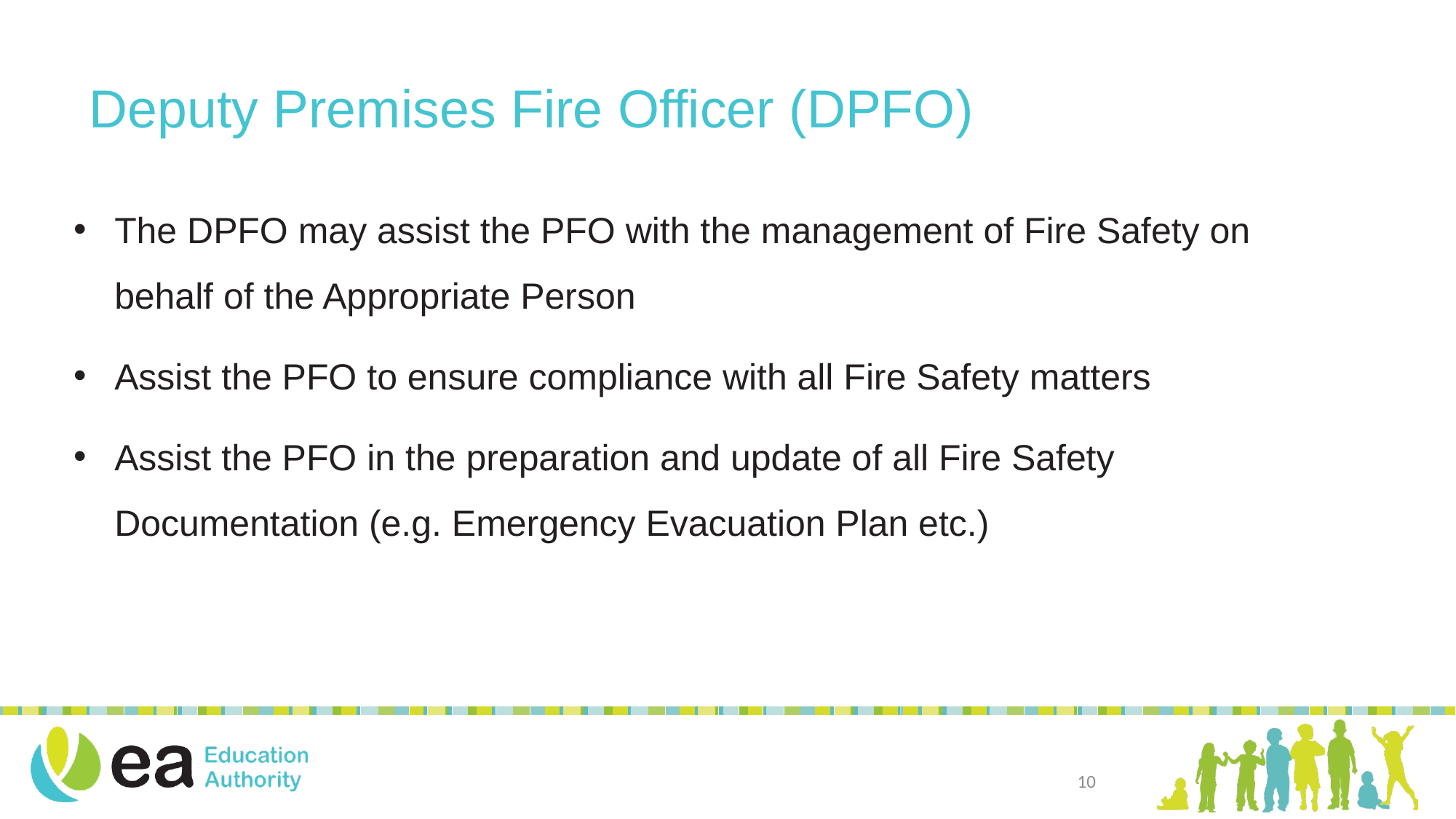

Deputy Premises Fire Officer (DPFO)
The DPFO may assist the PFO with the management of Fire Safety on behalf of the Appropriate Person
Assist the PFO to ensure compliance with all Fire Safety matters
Assist the PFO in the preparation and update of all Fire Safety Documentation (e.g. Emergency Evacuation Plan etc.)